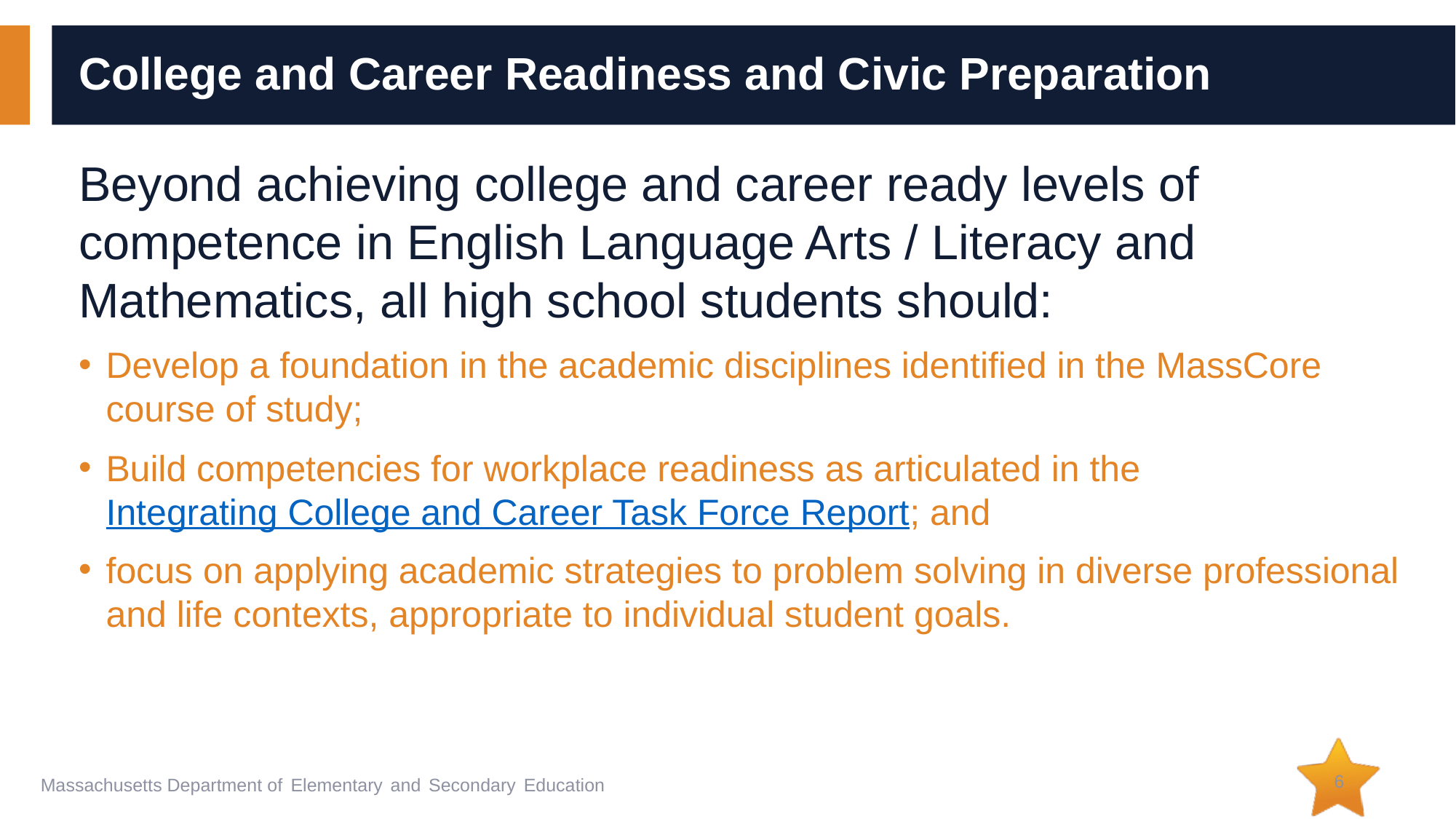

# College and Career Readiness and Civic Preparation
Beyond achieving college and career ready levels of competence in English Language Arts / Literacy and Mathematics, all high school students should:
Develop a foundation in the academic disciplines identified in the MassCore course of study;
Build competencies for workplace readiness as articulated in the Integrating College and Career Task Force Report; and
focus on applying academic strategies to problem solving in diverse professional and life contexts, appropriate to individual student goals.
6